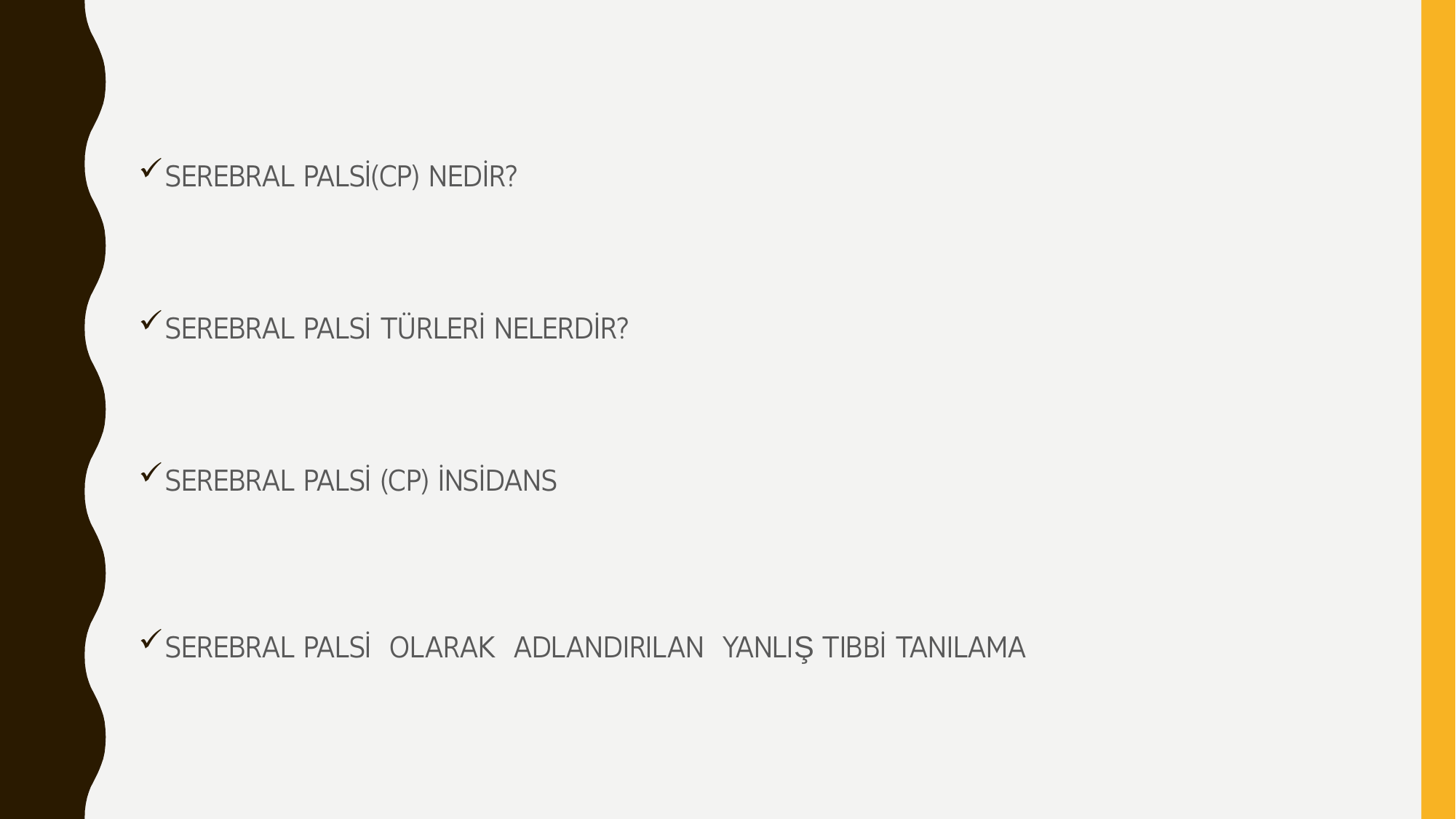

SEREBRAL PALSİ(CP) NEDİR?

SEREBRAL PALSİ TÜRLERİ NELERDİR?

SEREBRAL PALSİ (CP) İNSİDANS

SEREBRAL PALSİ  OLARAK  ADLANDIRILAN  YANLIŞ TIBBİ TANILAMA